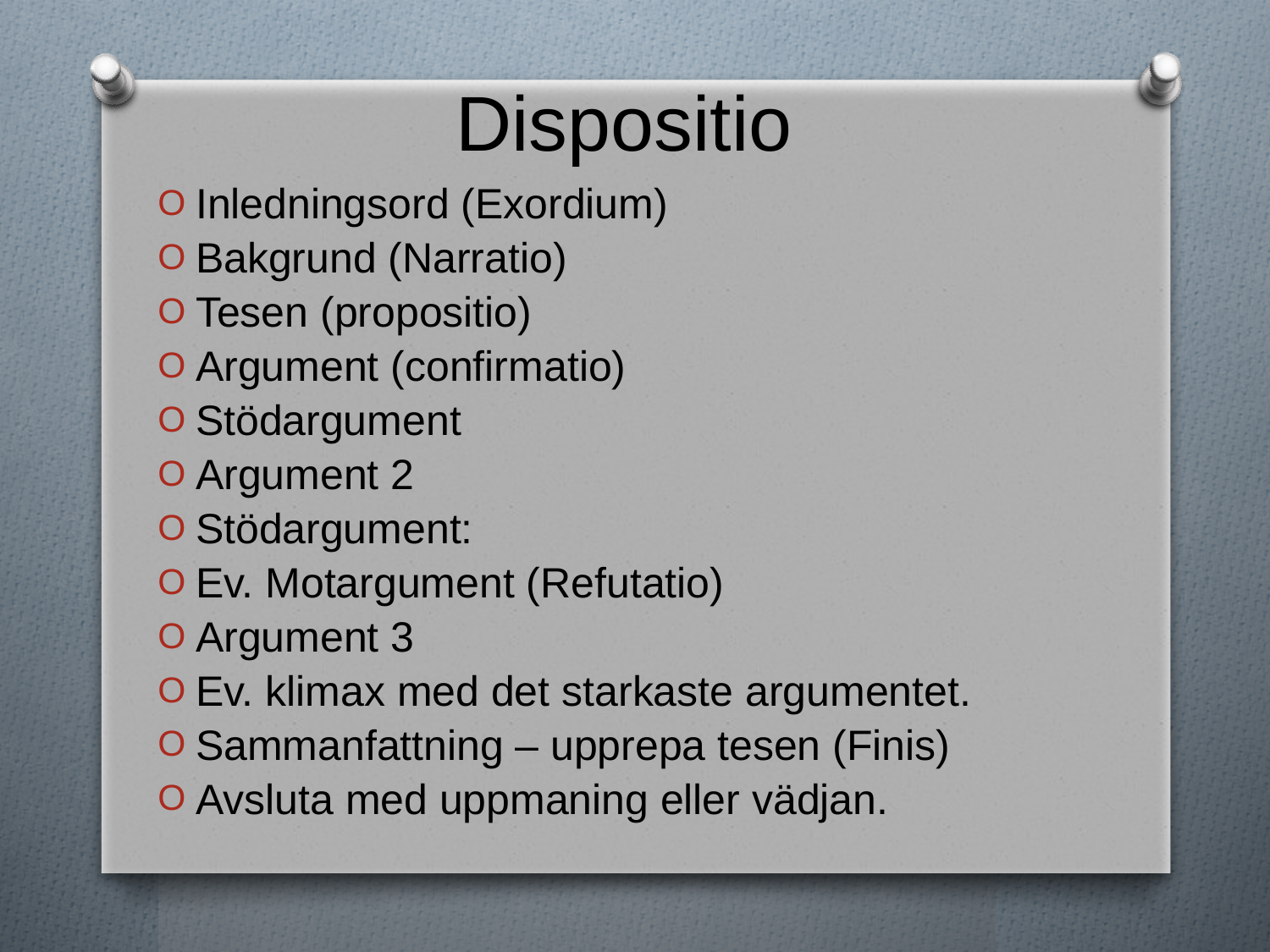

# Dispositio
Inledningsord (Exordium)
Bakgrund (Narratio)
Tesen (propositio)
Argument (confirmatio)
Stödargument
Argument 2
Stödargument:
Ev. Motargument (Refutatio)
Argument 3
Ev. klimax med det starkaste argumentet.
Sammanfattning – upprepa tesen (Finis)
Avsluta med uppmaning eller vädjan.